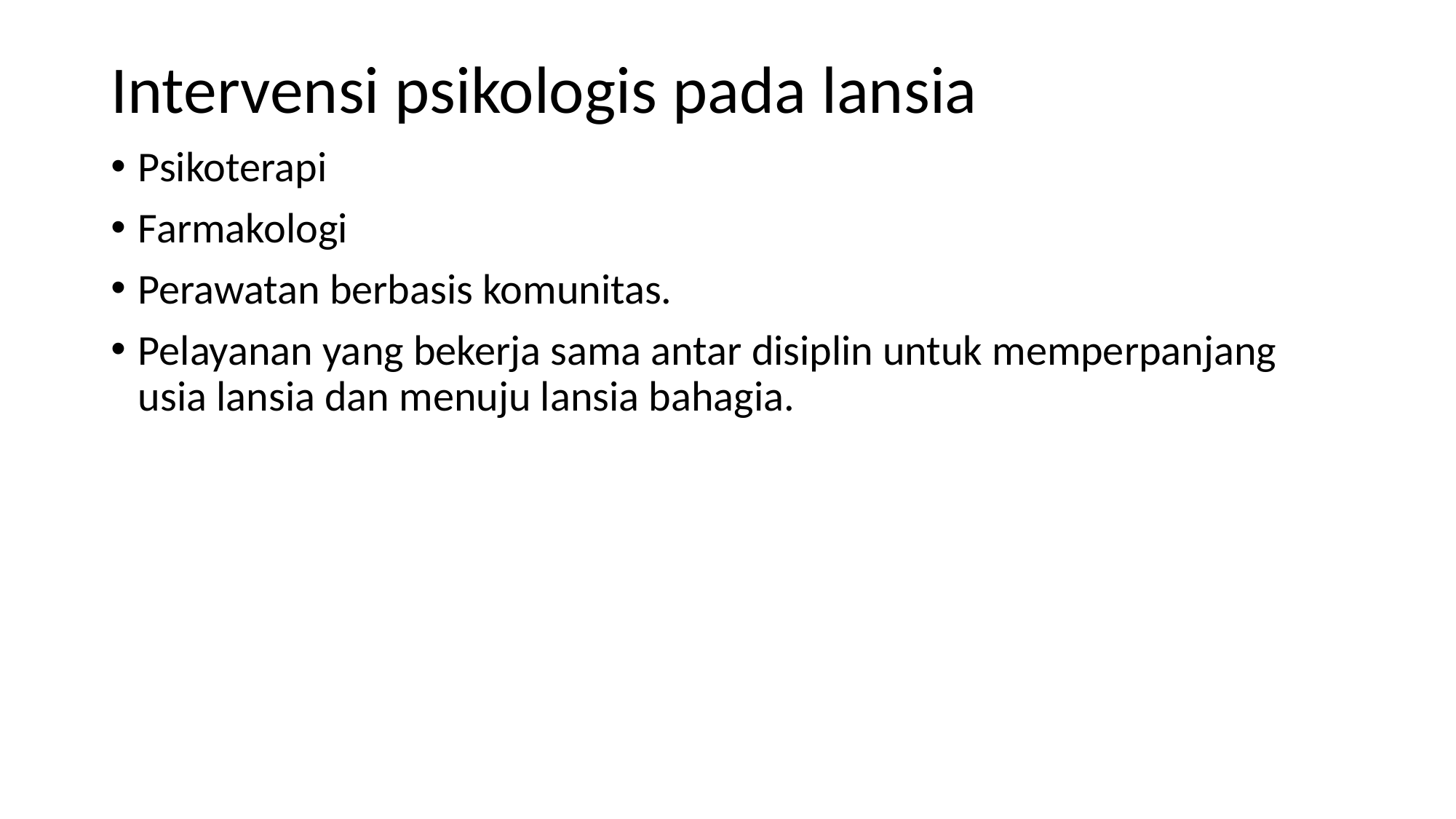

# Intervensi psikologis pada lansia
Psikoterapi
Farmakologi
Perawatan berbasis komunitas.
Pelayanan yang bekerja sama antar disiplin untuk memperpanjang usia lansia dan menuju lansia bahagia.